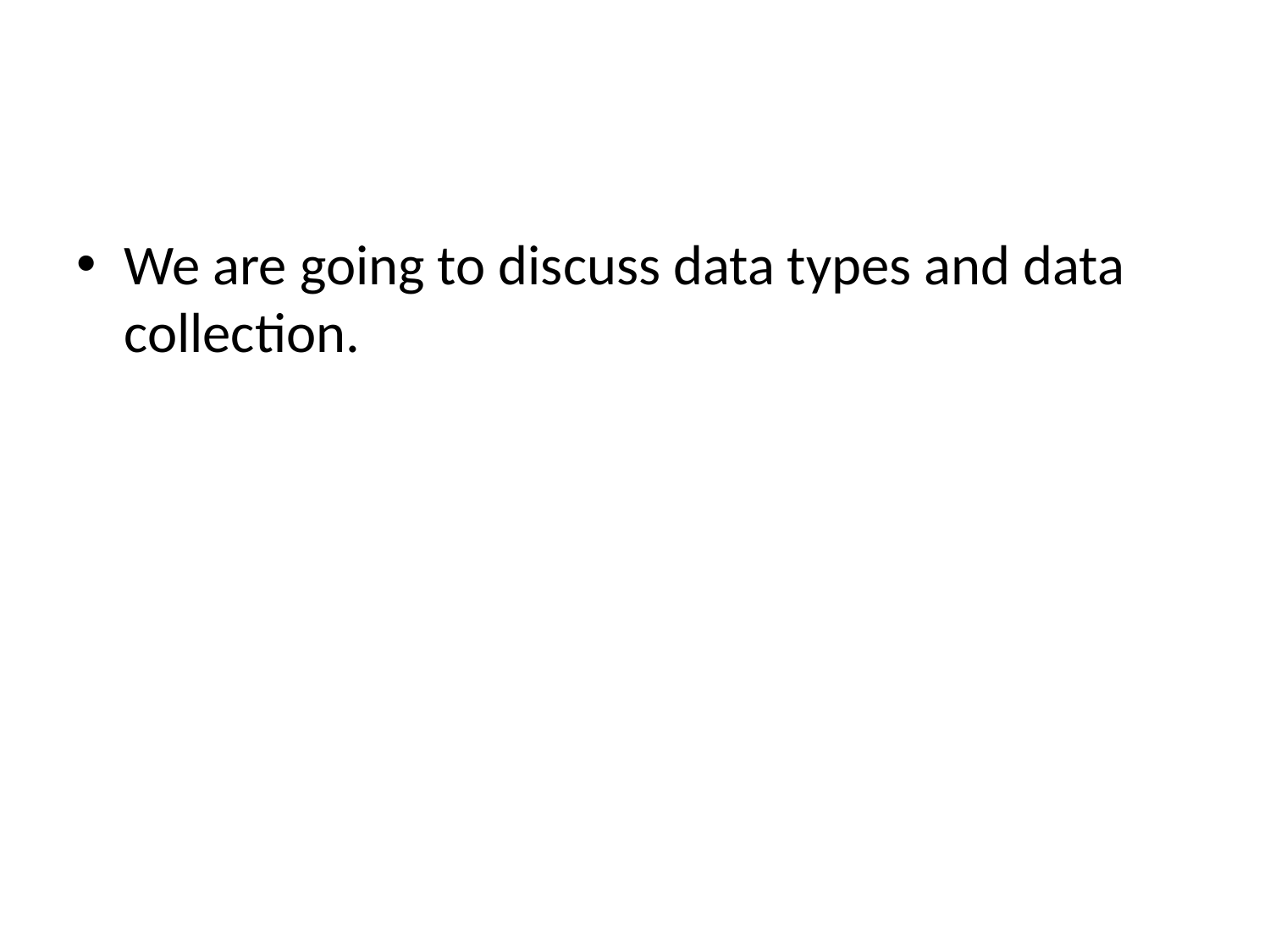

We are going to discuss data types and data collection.